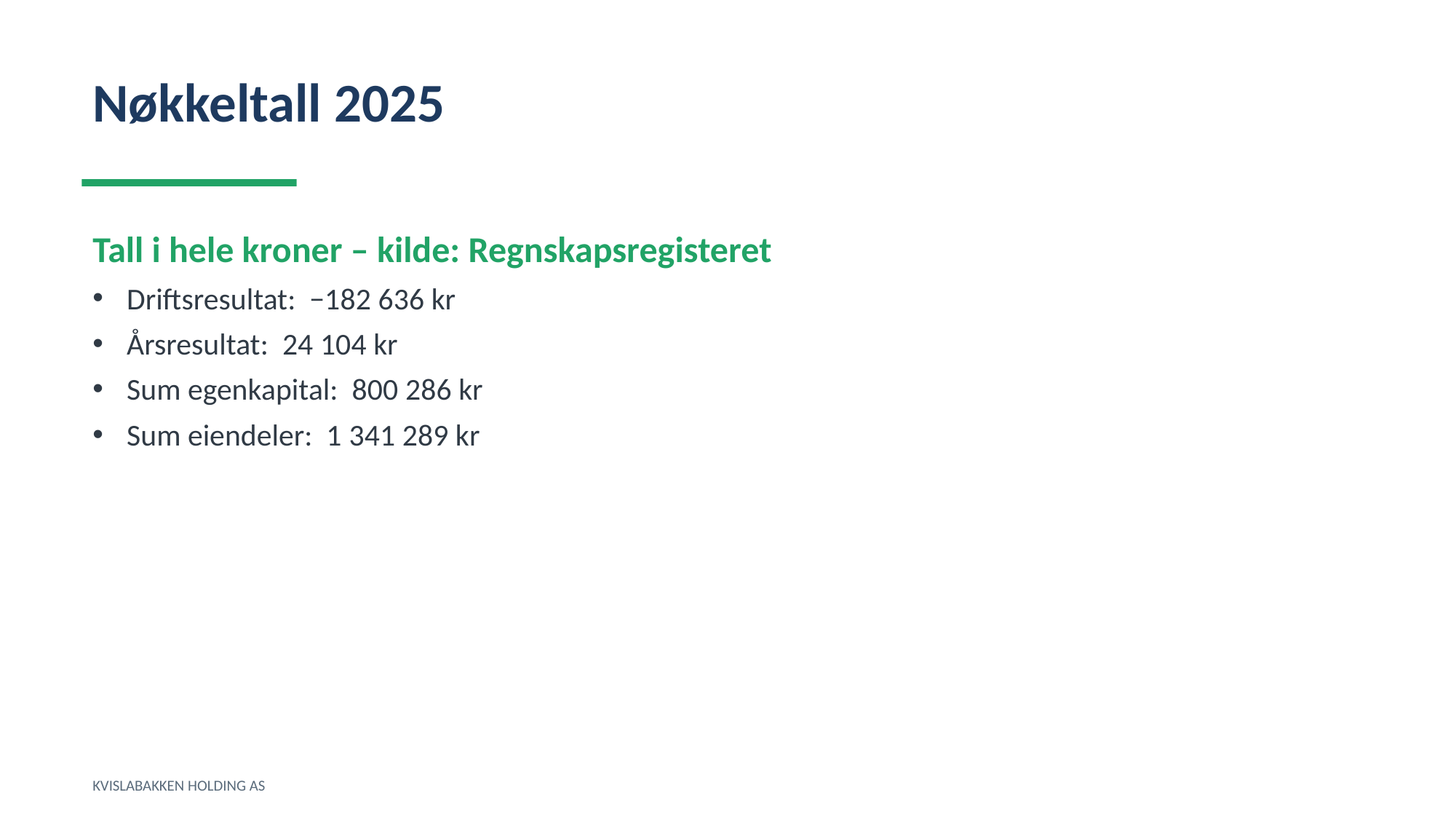

Nøkkeltall 2025

Tall i hele kroner – kilde: Regnskapsregisteret
Driftsresultat:  −182 636 kr
Årsresultat:  24 104 kr
Sum egenkapital:  800 286 kr
Sum eiendeler:  1 341 289 kr
KVISLABAKKEN HOLDING AS